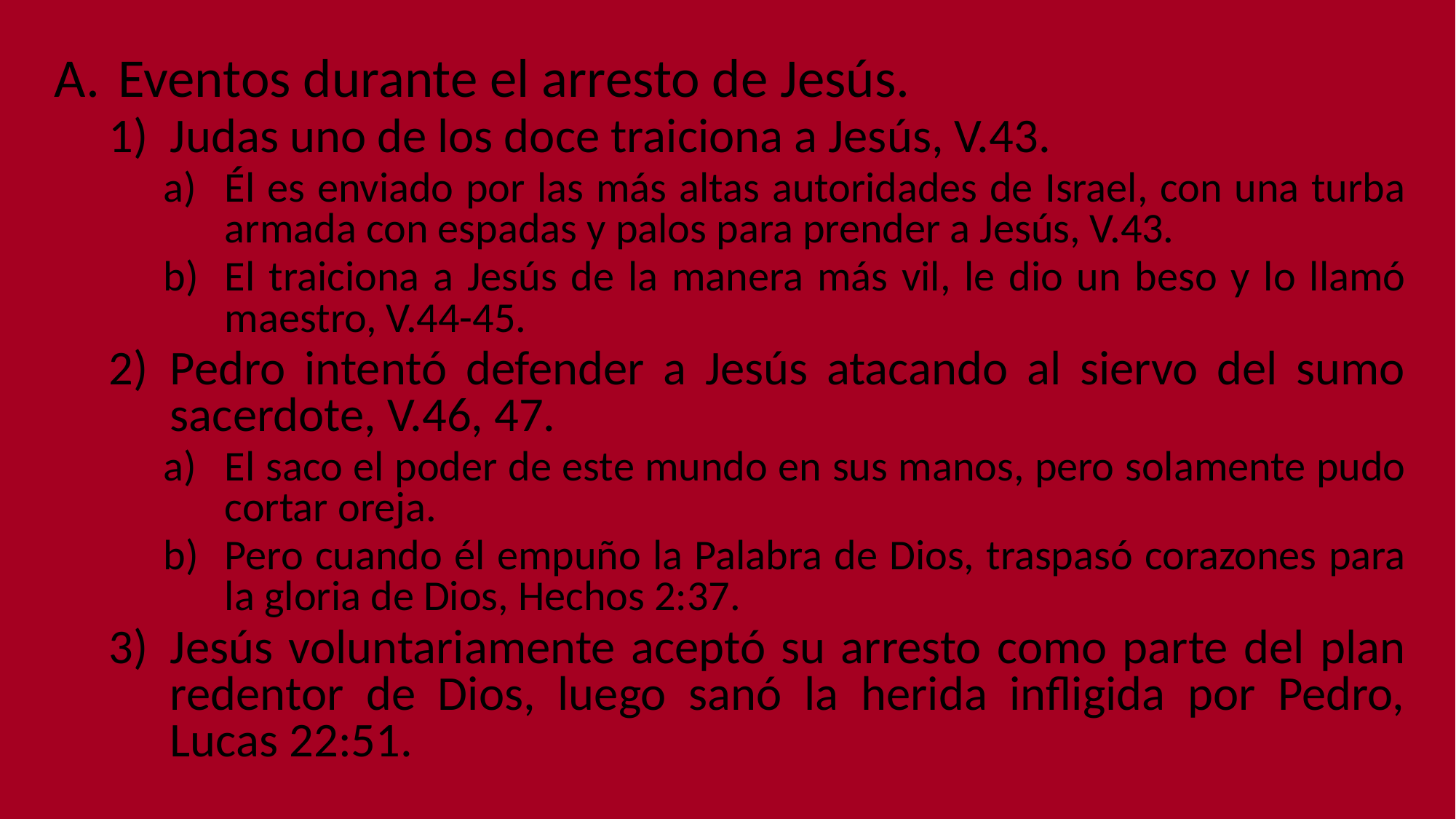

Eventos durante el arresto de Jesús.
Judas uno de los doce traiciona a Jesús, V.43.
Él es enviado por las más altas autoridades de Israel, con una turba armada con espadas y palos para prender a Jesús, V.43.
El traiciona a Jesús de la manera más vil, le dio un beso y lo llamó maestro, V.44-45.
Pedro intentó defender a Jesús atacando al siervo del sumo sacerdote, V.46, 47.
El saco el poder de este mundo en sus manos, pero solamente pudo cortar oreja.
Pero cuando él empuño la Palabra de Dios, traspasó corazones para la gloria de Dios, Hechos 2:37.
Jesús voluntariamente aceptó su arresto como parte del plan redentor de Dios, luego sanó la herida infligida por Pedro, Lucas 22:51.